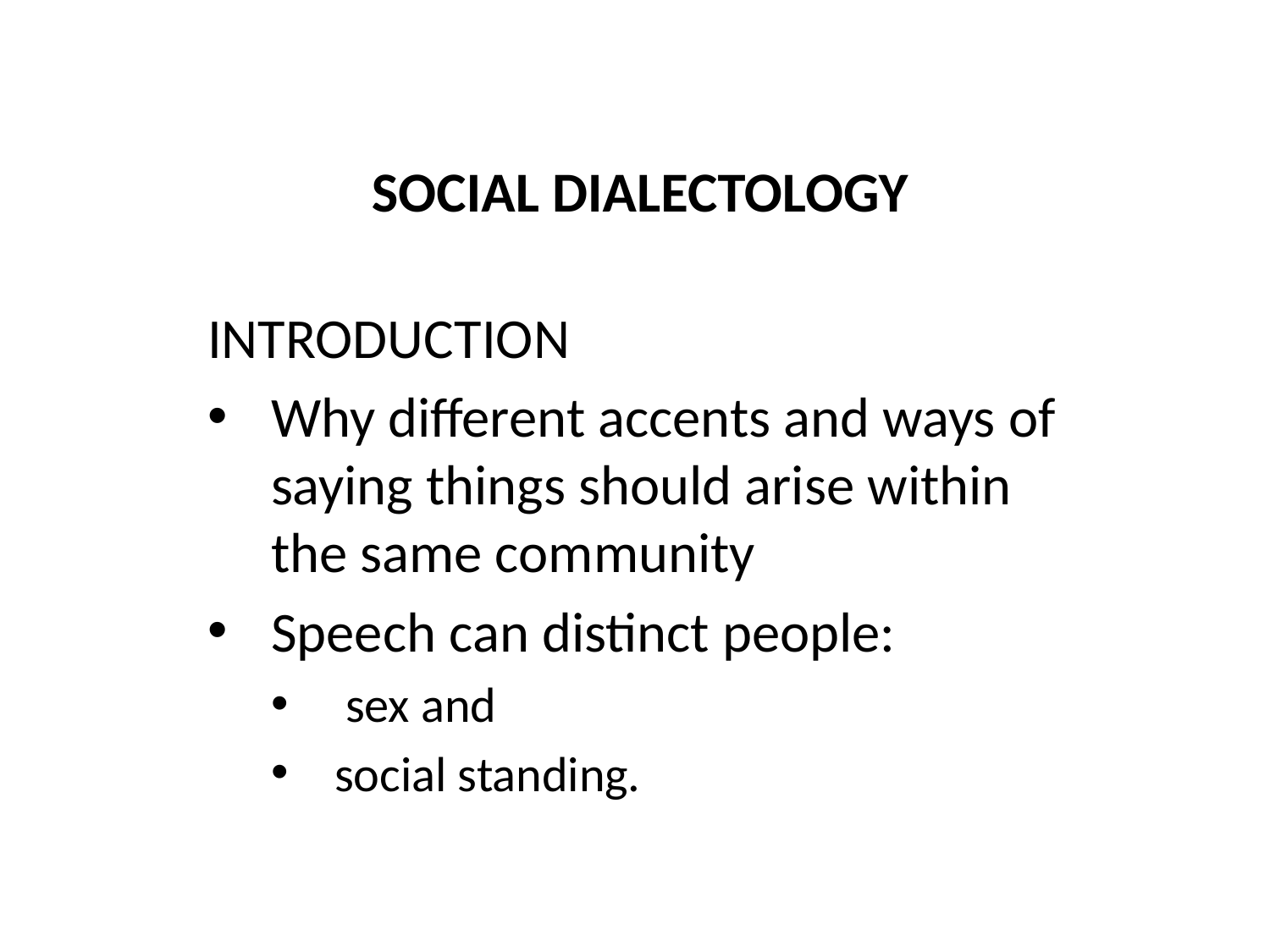

SOCIAL DIALECTOLOGY

INTRODUCTION
Why different accents and ways of saying things should arise within the same community
Speech can distinct people:
 sex and
social standing.